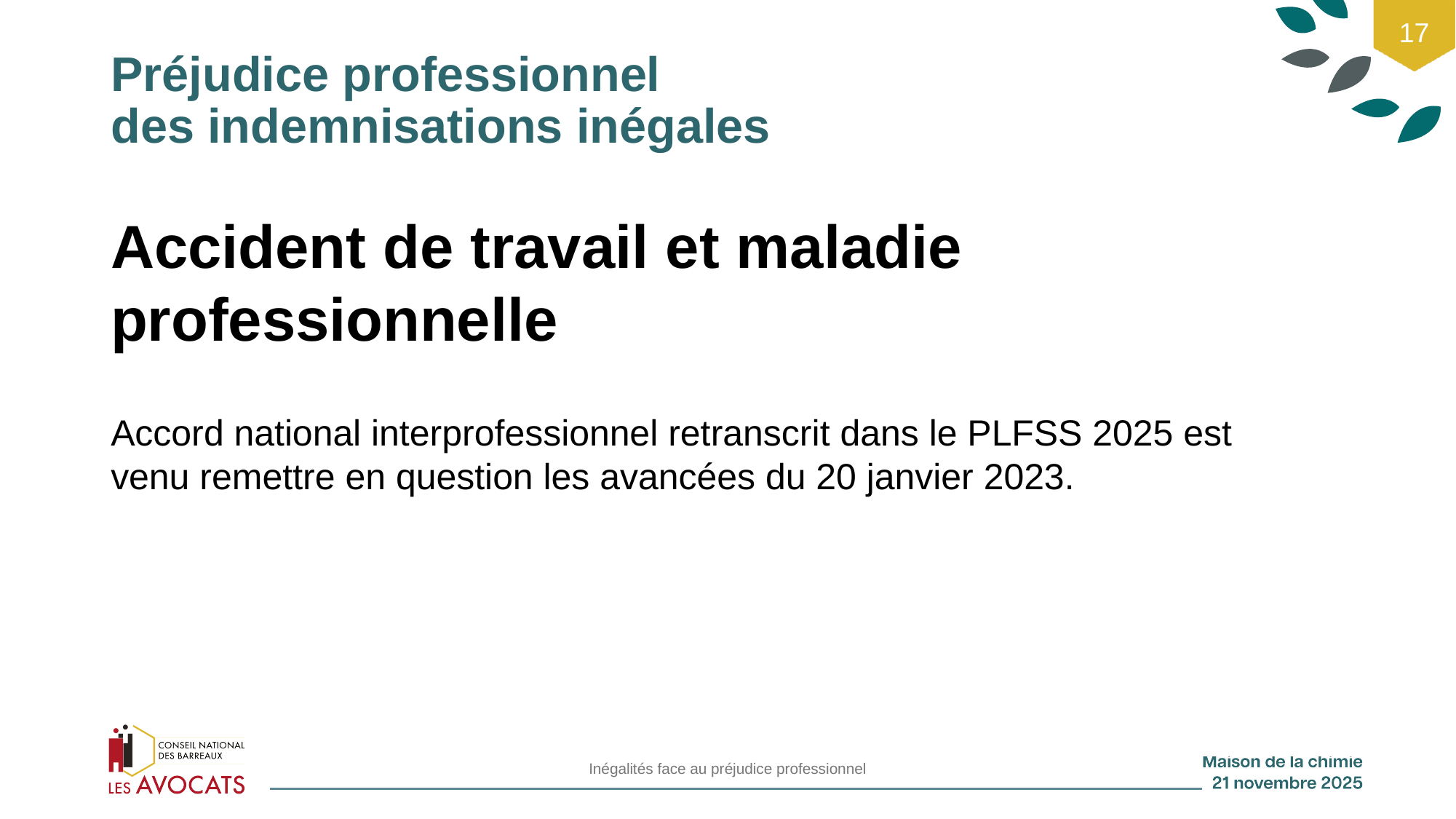

17
# Préjudice professionnel des indemnisations inégales
Accident de travail et maladie professionnelle
Accord national interprofessionnel retranscrit dans le PLFSS 2025 est venu remettre en question les avancées du 20 janvier 2023.
Inégalités face au préjudice professionnel